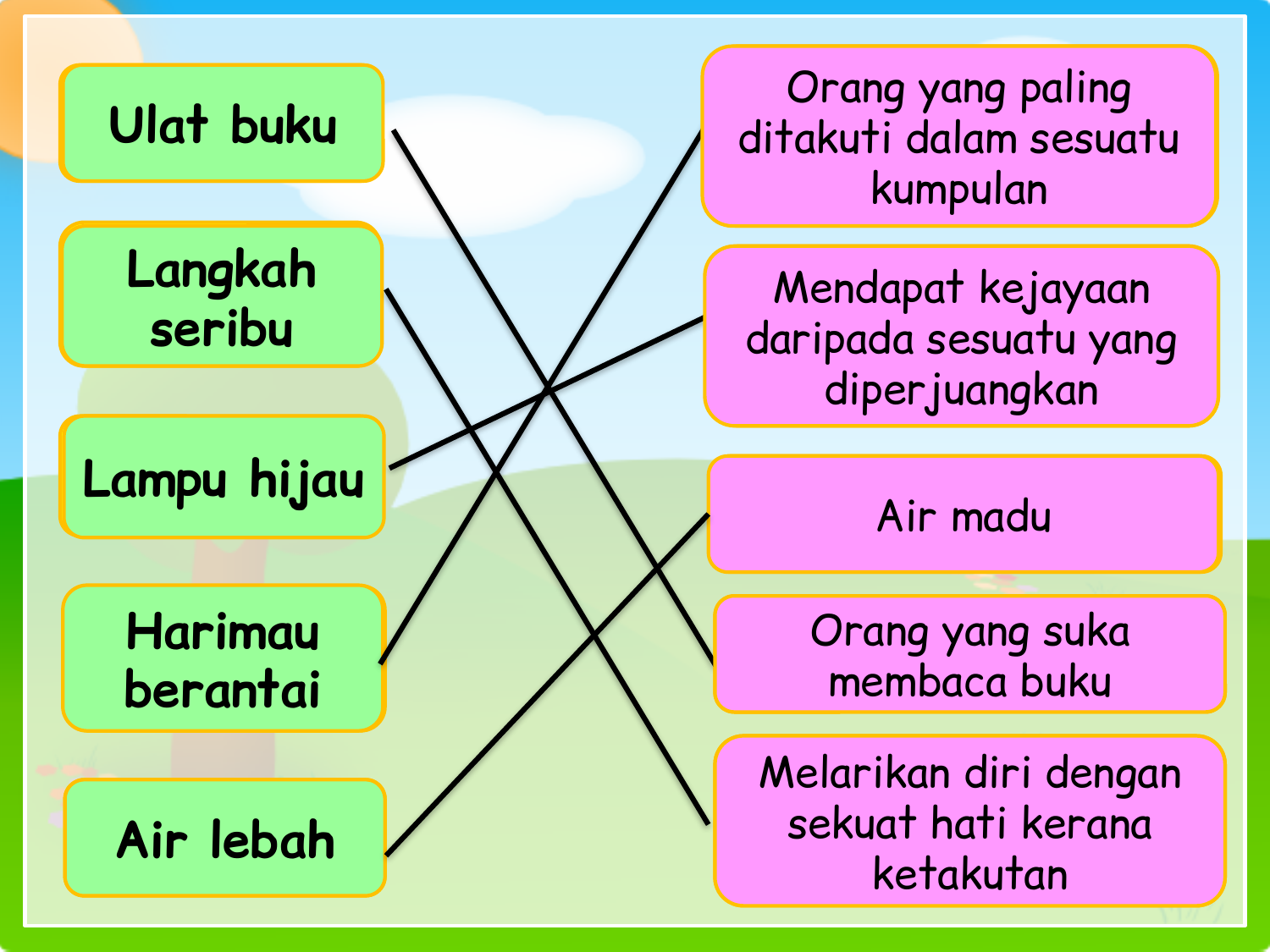

Orang yang paling ditakuti dalam sesuatu kumpulan
Orang yang paling ditakuti dalam sesuatu kumpulan
Ulat buku
Ulat buku
Langkah seribu
Langkah seribu
Mendapat kejayaan daripada sesuatu yang diperjuangkan
Mendapat kejayaan daripada sesuatu yang diperjuangkan
Lampu hijau
Lampu hijau
Air madu
Air madu
Harimau berantai
Harimau berantai
Orang yang suka membaca buku
Orang yang suka membaca buku
Melarikan diri dengan sekuat hati kerana ketakutan
Melarikan diri dengan sekuat hati kerana ketakutan
Air lebah
Air lebah